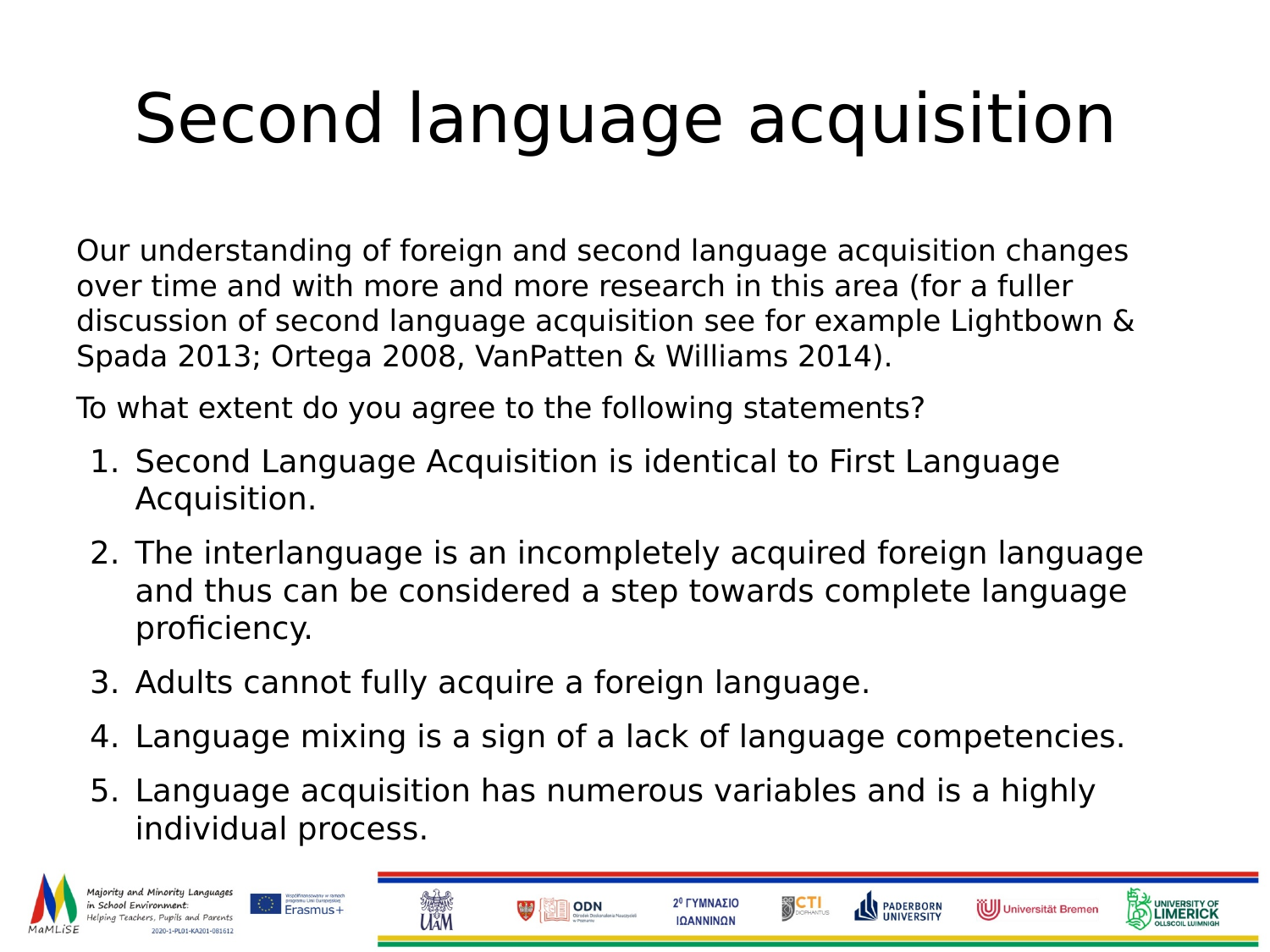

# Second language acquisition
Our understanding of foreign and second language acquisition changes over time and with more and more research in this area (for a fuller discussion of second language acquisition see for example Lightbown & Spada 2013; Ortega 2008, VanPatten & Williams 2014).
To what extent do you agree to the following statements?
Second Language Acquisition is identical to First Language Acquisition.
The interlanguage is an incompletely acquired foreign language and thus can be considered a step towards complete language proficiency.
Adults cannot fully acquire a foreign language.
Language mixing is a sign of a lack of language competencies.
Language acquisition has numerous variables and is a highly individual process.